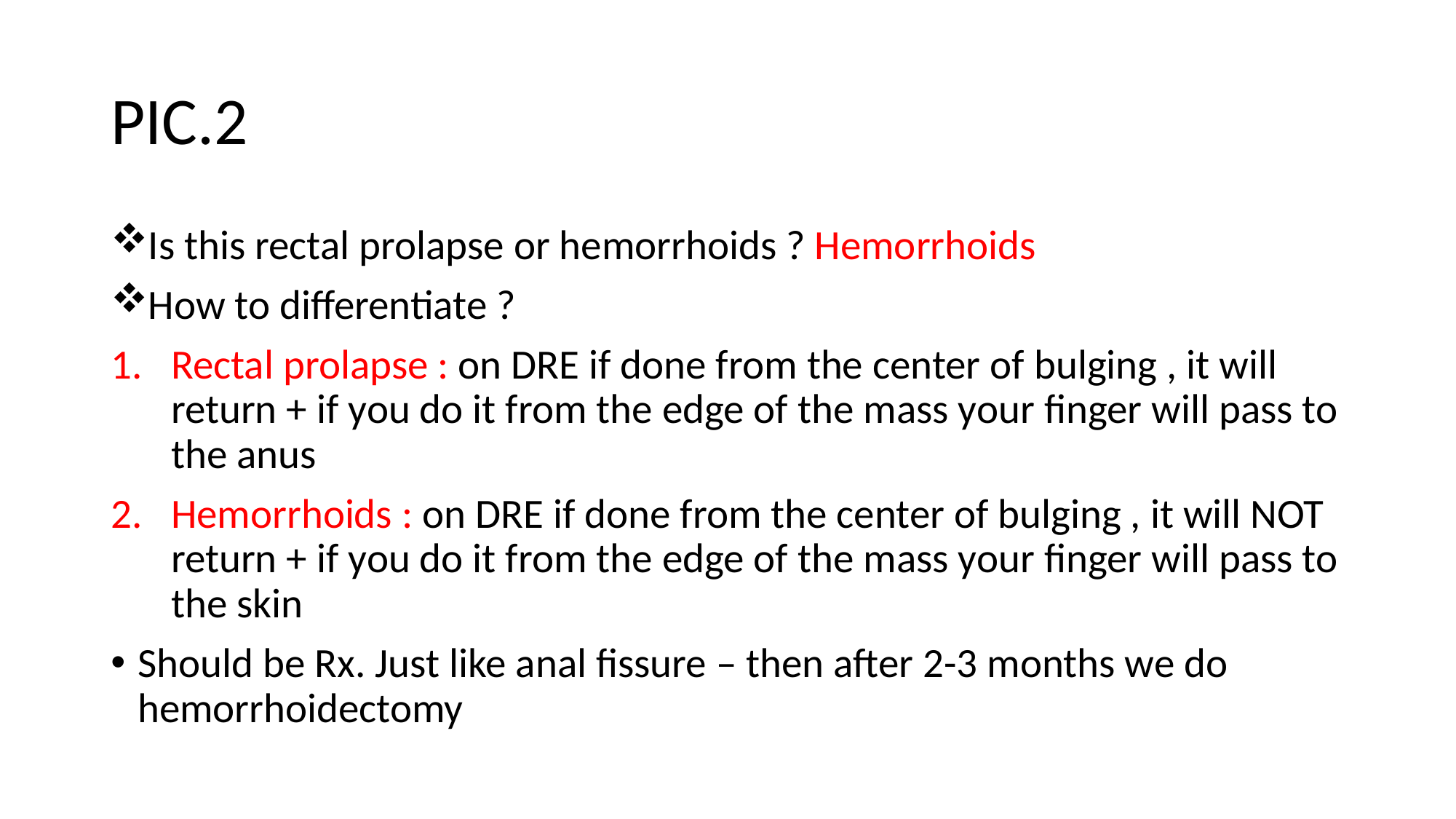

# PIC.2
Is this rectal prolapse or hemorrhoids ? Hemorrhoids
How to differentiate ?
Rectal prolapse : on DRE if done from the center of bulging , it will return + if you do it from the edge of the mass your finger will pass to the anus
Hemorrhoids : on DRE if done from the center of bulging , it will NOT return + if you do it from the edge of the mass your finger will pass to the skin
Should be Rx. Just like anal fissure – then after 2-3 months we do hemorrhoidectomy